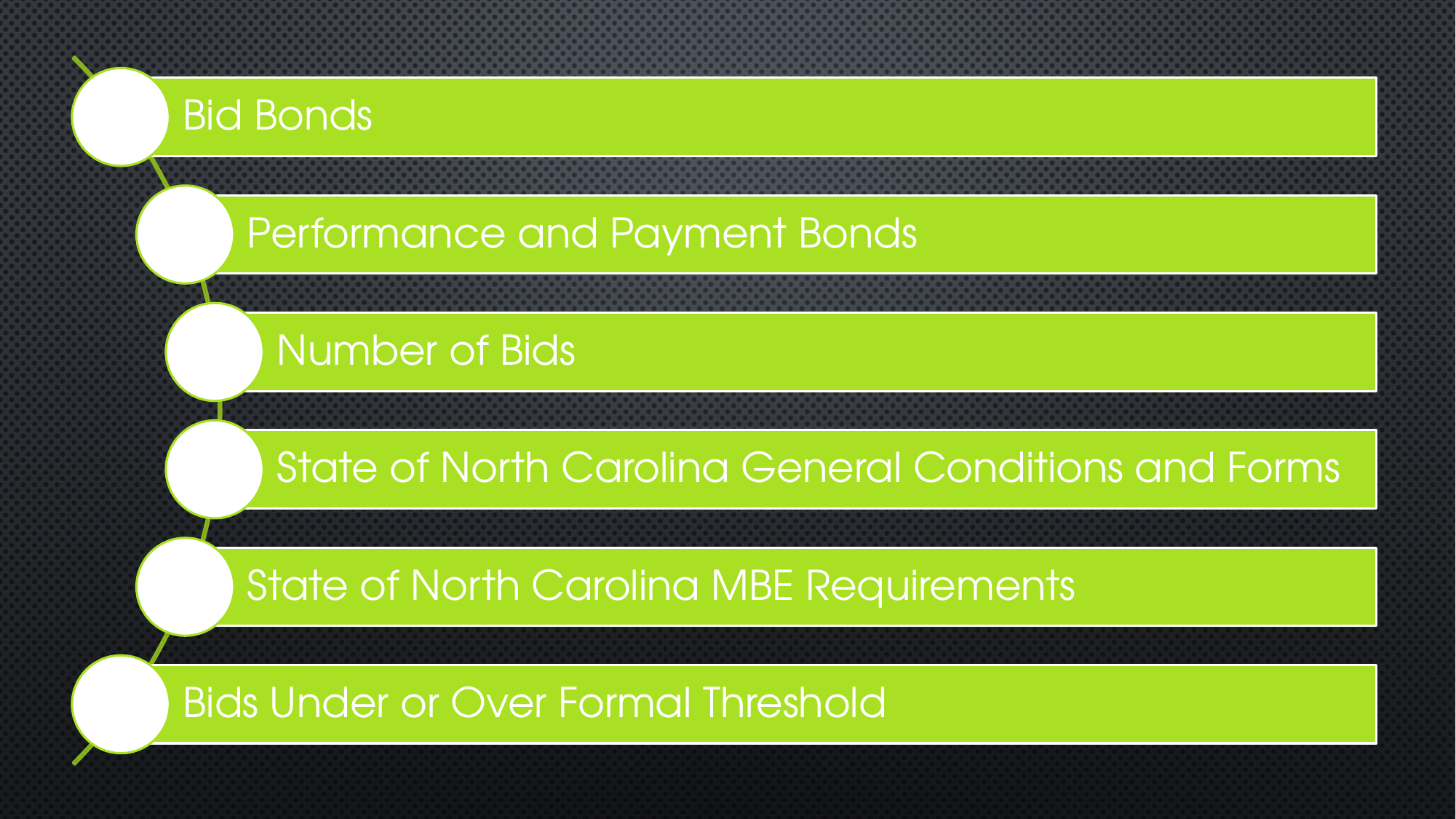

Bid Bonds
Performance and Payment Bonds
Number of Bids
State of North Carolina General Conditions and Forms
State of North Carolina MBE Requirements
Bids Under or Over Formal Threshold